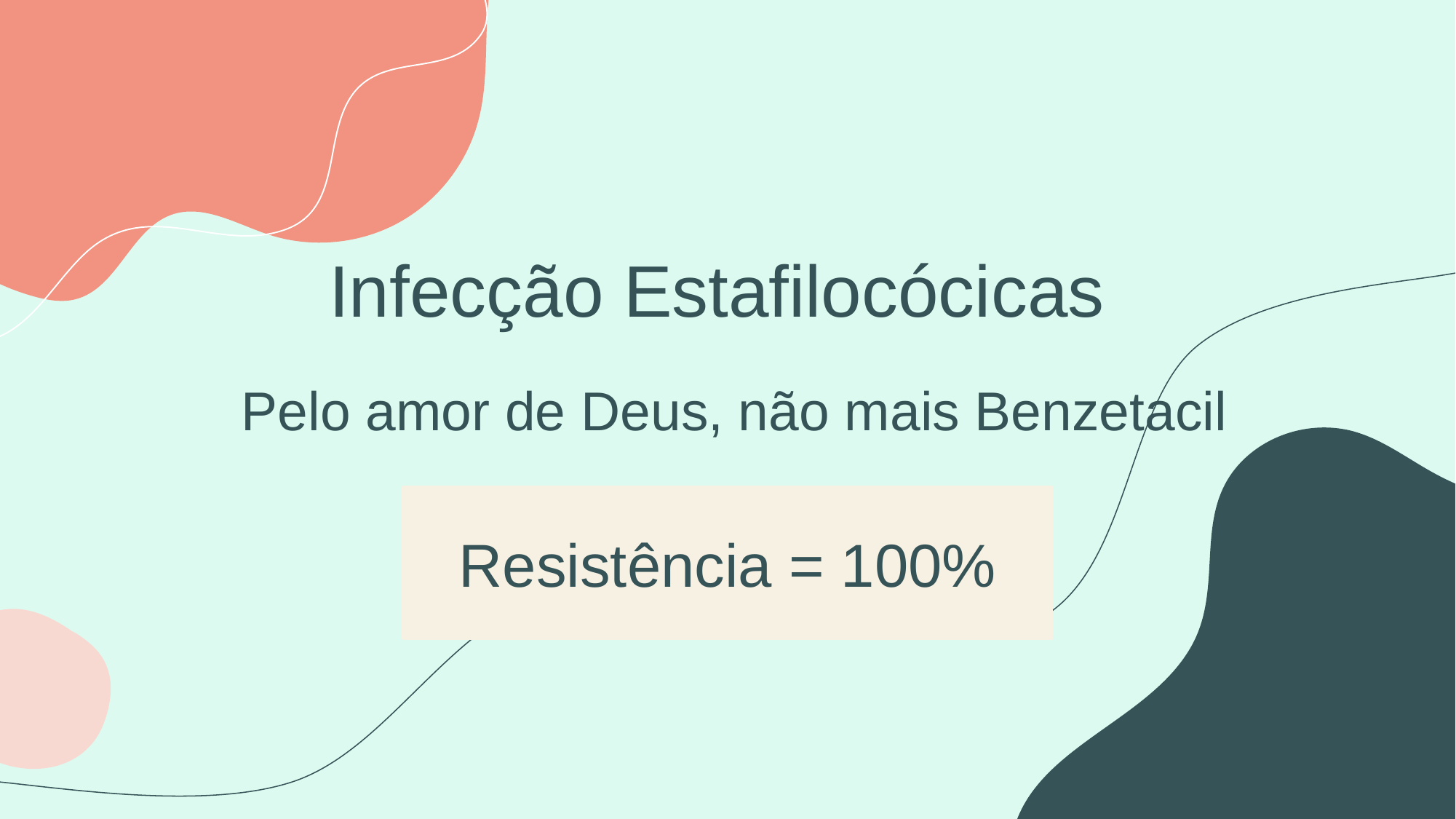

# Infecção Estafilocócicas
Pelo amor de Deus, não mais Benzetacil
Resistência = 100%